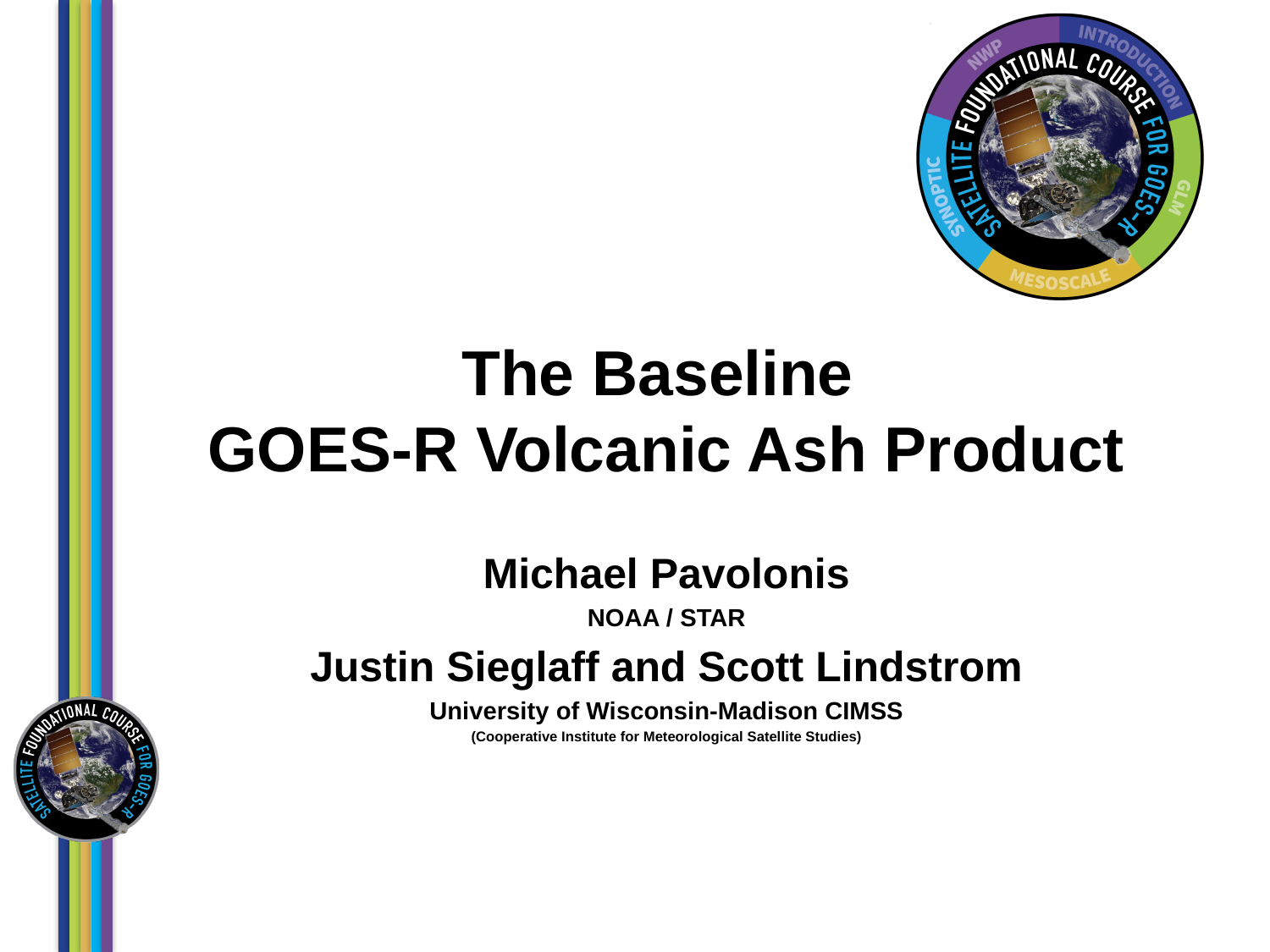

# The Baseline GOES-R Volcanic Ash Product
Michael Pavolonis
NOAA / STAR
Justin Sieglaff and Scott Lindstrom
University of Wisconsin-Madison CIMSS
(Cooperative Institute for Meteorological Satellite Studies)